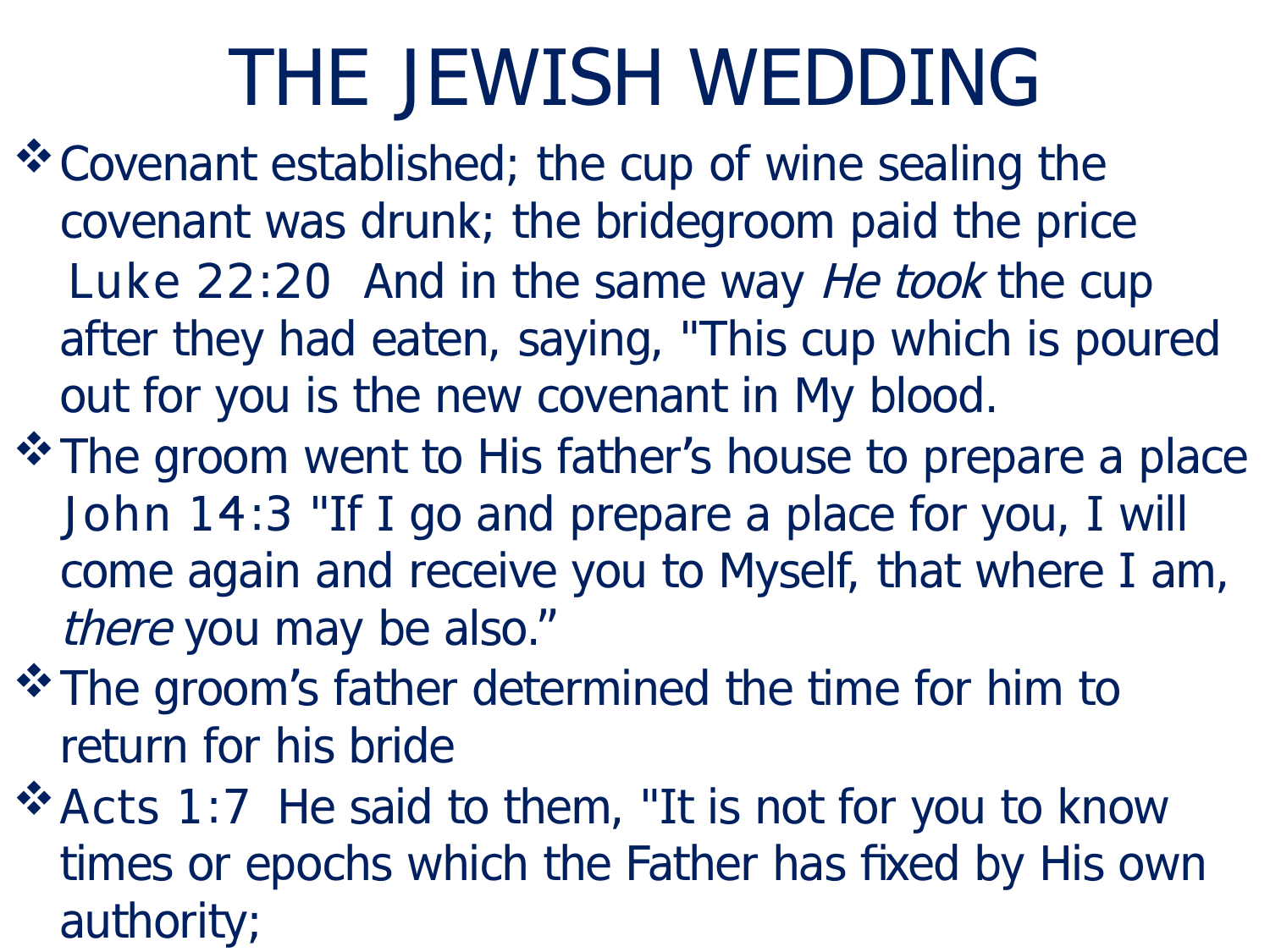

# THE JEWISH WEDDING
Covenant established; the cup of wine sealing the covenant was drunk; the bridegroom paid the price
    Luke 22:20  And in the same way He took the cup after they had eaten, saying, "This cup which is poured out for you is the new covenant in My blood.
The groom went to His father’s house to prepare a place John 14:3 "If I go and prepare a place for you, I will come again and receive you to Myself, that where I am, there you may be also.”
The groom’s father determined the time for him to return for his bride
Acts 1:7  He said to them, "It is not for you to know times or epochs which the Father has fixed by His own authority;